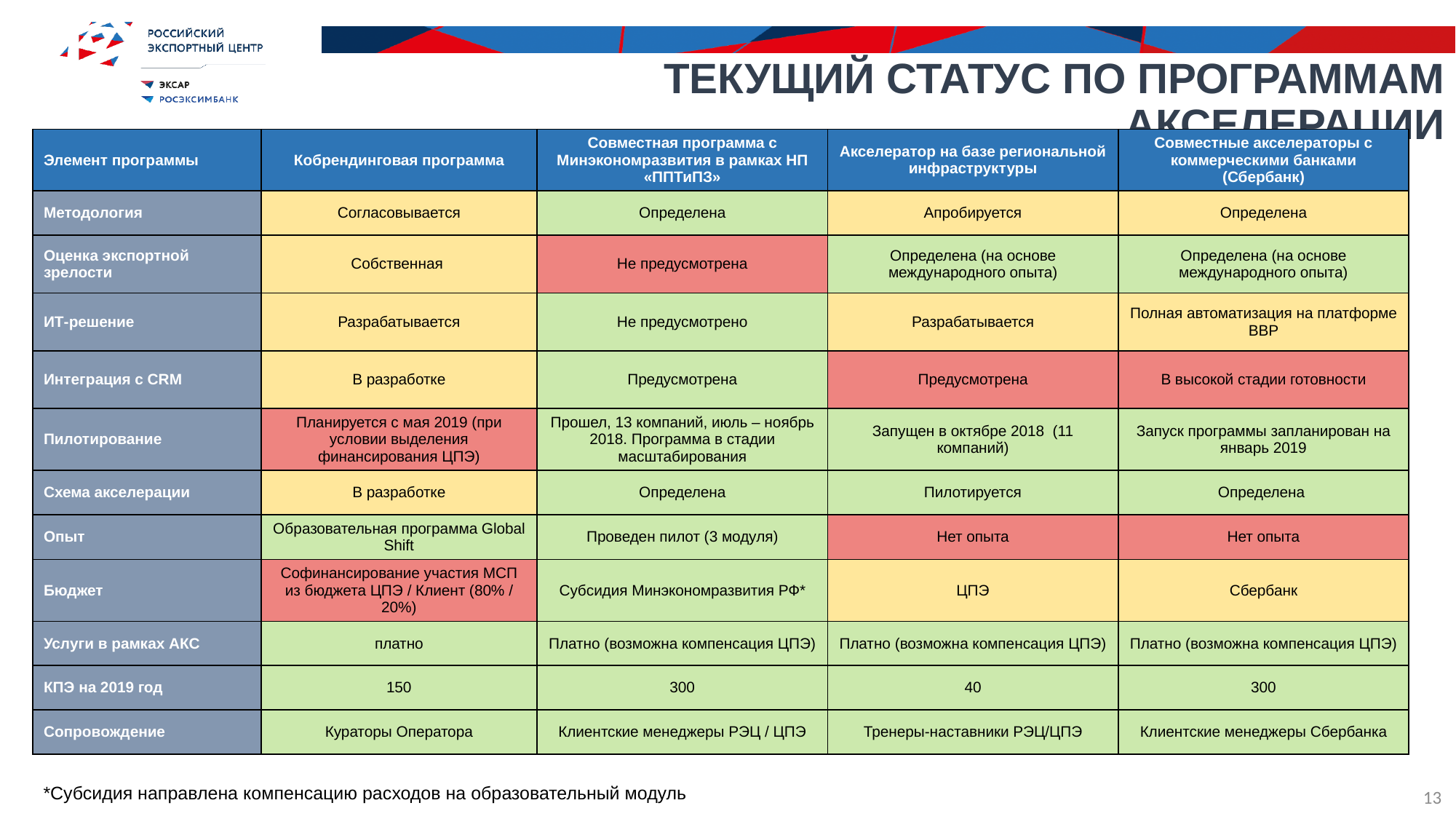

Текущий Статус по программам акселерации

4
| Элемент программы | Кобрендинговая программа | Совместная программа с Минэкономразвития в рамках НП «ППТиПЗ» | Акселератор на базе региональной инфраструктуры | Совместные акселераторы с коммерческими банками (Сбербанк) |
| --- | --- | --- | --- | --- |
| Методология | Согласовывается | Определена | Апробируется | Определена |
| Оценка экспортной зрелости | Собственная | Не предусмотрена | Определена (на основе международного опыта) | Определена (на основе международного опыта) |
| ИТ-решение | Разрабатывается | Не предусмотрено | Разрабатывается | Полная автоматизация на платформе BBP |
| Интеграция с CRM | В разработке | Предусмотрена | Предусмотрена | В высокой стадии готовности |
| Пилотирование | Планируется с мая 2019 (при условии выделения финансирования ЦПЭ) | Прошел, 13 компаний, июль – ноябрь 2018. Программа в стадии масштабирования | Запущен в октябре 2018 (11 компаний) | Запуск программы запланирован на январь 2019 |
| Схема акселерации | В разработке | Определена | Пилотируется | Определена |
| Опыт | Образовательная программа Global Shift | Проведен пилот (3 модуля) | Нет опыта | Нет опыта |
| Бюджет | Софинансирование участия МСП из бюджета ЦПЭ / Клиент (80% / 20%) | Субсидия Минэкономразвития РФ\* | ЦПЭ | Сбербанк |
| Услуги в рамках АКС | платно | Платно (возможна компенсация ЦПЭ) | Платно (возможна компенсация ЦПЭ) | Платно (возможна компенсация ЦПЭ) |
| КПЭ на 2019 год | 150 | 300 | 40 | 300 |
| Сопровождение | Кураторы Оператора | Клиентские менеджеры РЭЦ / ЦПЭ | Тренеры-наставники РЭЦ/ЦПЭ | Клиентские менеджеры Сбербанка |
13
*Субсидия направлена компенсацию расходов на образовательный модуль